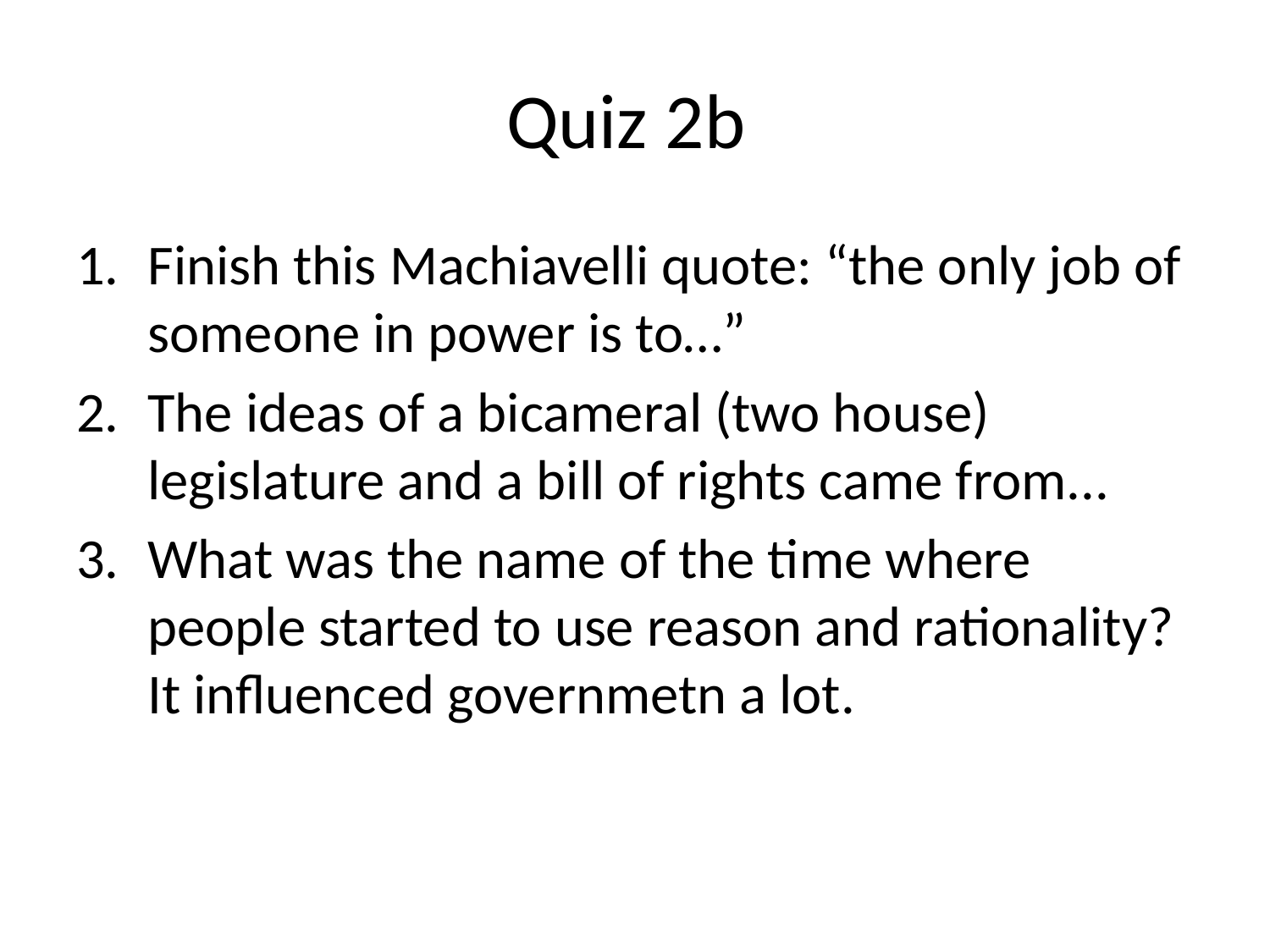

# Quiz 2b
Finish this Machiavelli quote: “the only job of someone in power is to…”
The ideas of a bicameral (two house) legislature and a bill of rights came from...
What was the name of the time where people started to use reason and rationality? It influenced governmetn a lot.